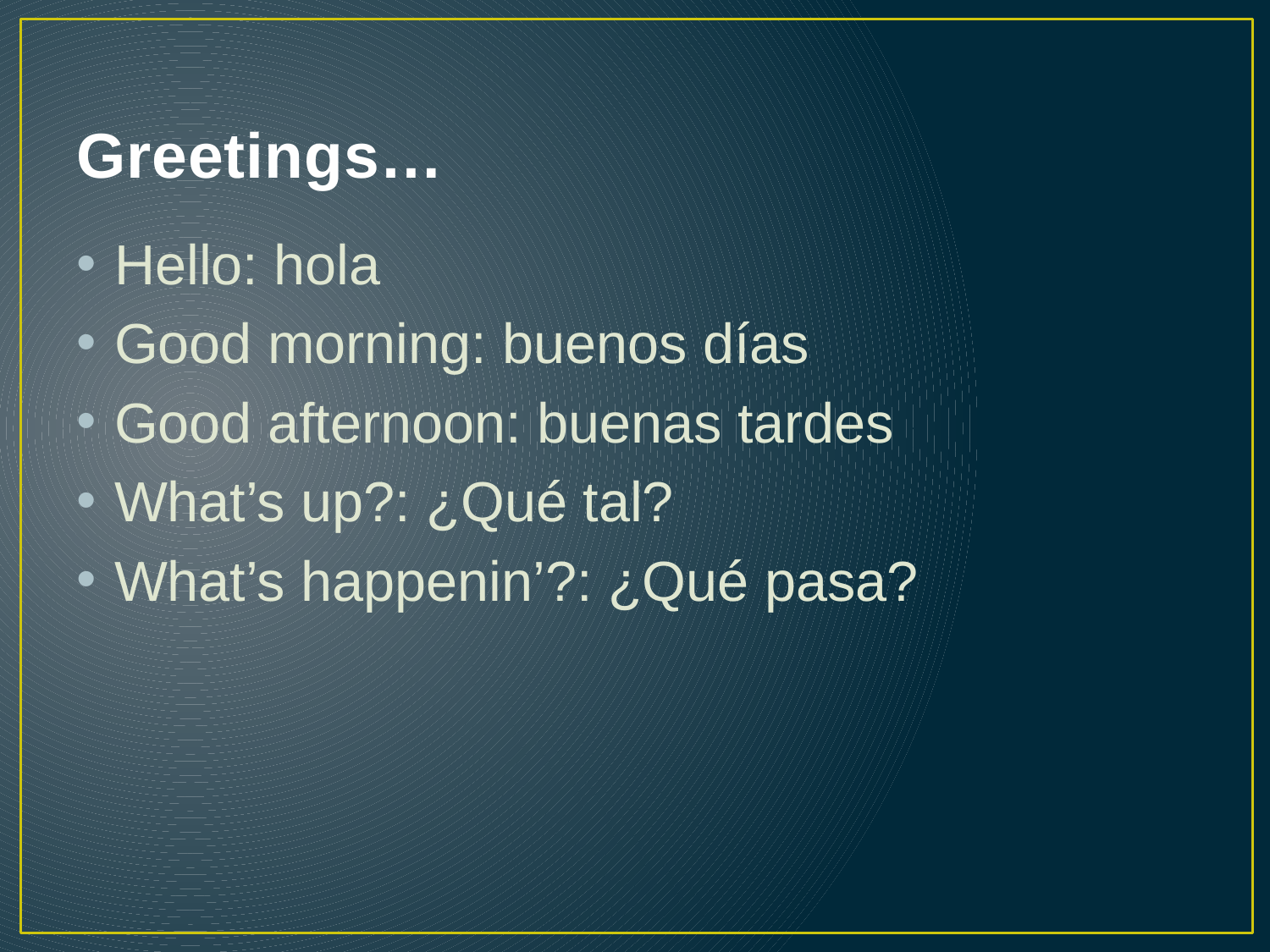

# Greetings…
Hello: hola
Good morning: buenos días
Good afternoon: buenas tardes
What’s up?: ¿Qué tal?
What’s happenin’?: ¿Qué pasa?